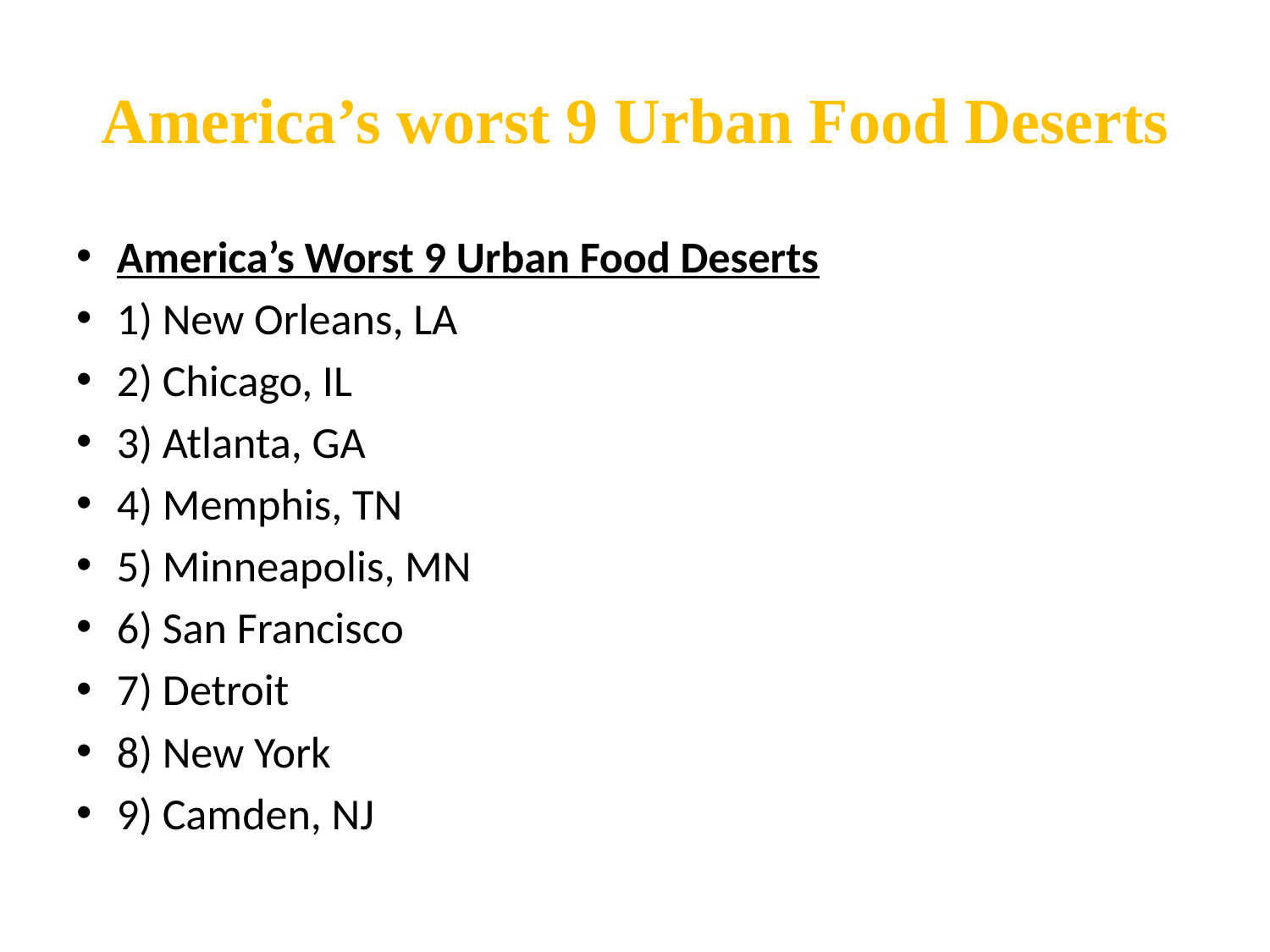

# America’s worst 9 Urban Food Deserts
America’s Worst 9 Urban Food Deserts
1) New Orleans, LA
2) Chicago, IL
3) Atlanta, GA
4) Memphis, TN
5) Minneapolis, MN
6) San Francisco
7) Detroit
8) New York
9) Camden, NJ